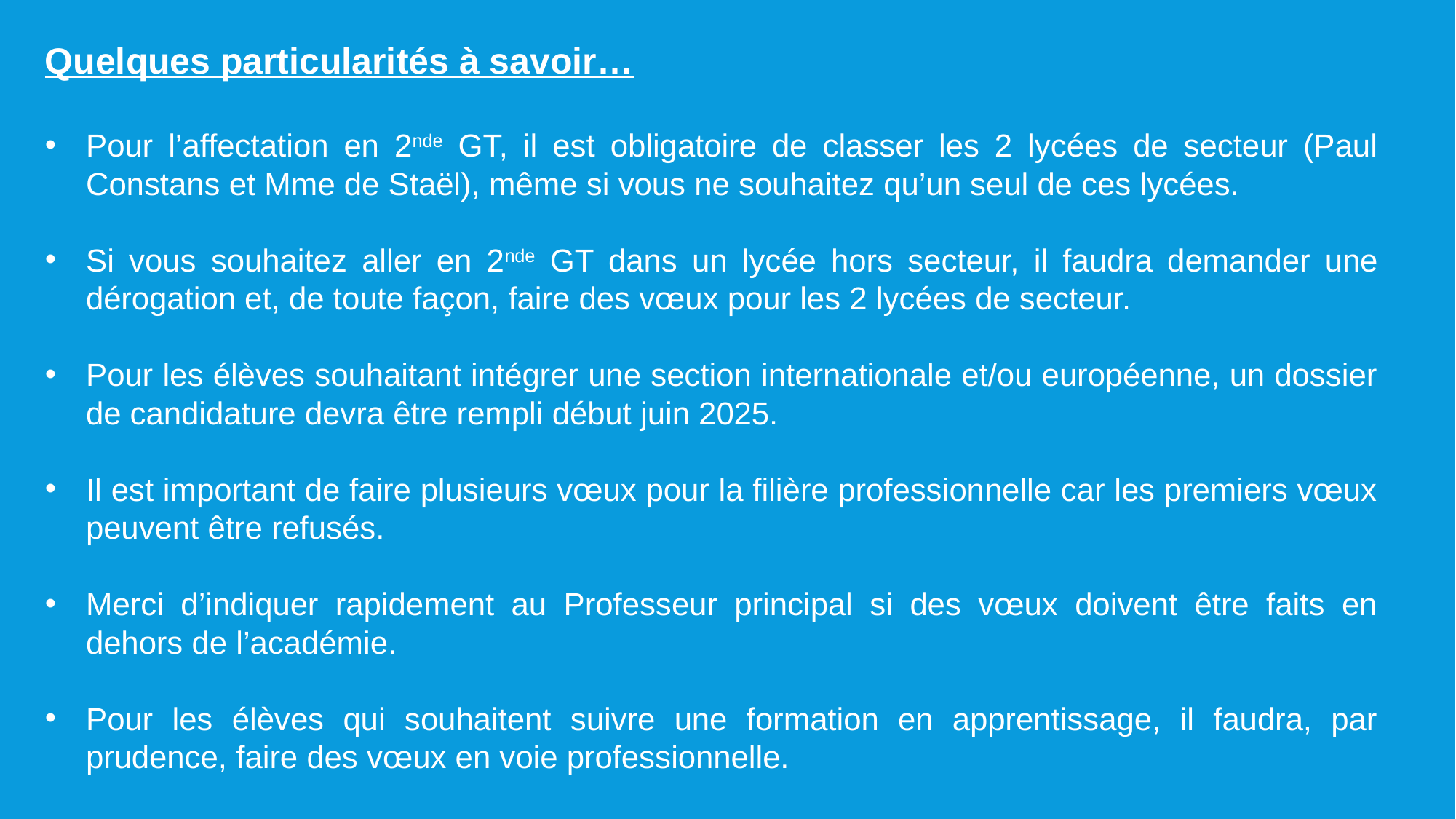

Quelques particularités à savoir…

Pour l’affectation en 2nde GT, il est obligatoire de classer les 2 lycées de secteur (Paul Constans et Mme de Staël), même si vous ne souhaitez qu’un seul de ces lycées.

Si vous souhaitez aller en 2nde GT dans un lycée hors secteur, il faudra demander une dérogation et, de toute façon, faire des vœux pour les 2 lycées de secteur.

Pour les élèves souhaitant intégrer une section internationale et/ou européenne, un dossier de candidature devra être rempli début juin 2025.

Il est important de faire plusieurs vœux pour la filière professionnelle car les premiers vœux peuvent être refusés.

Merci d’indiquer rapidement au Professeur principal si des vœux doivent être faits en dehors de l’académie.

Pour les élèves qui souhaitent suivre une formation en apprentissage, il faudra, par prudence, faire des vœux en voie professionnelle.